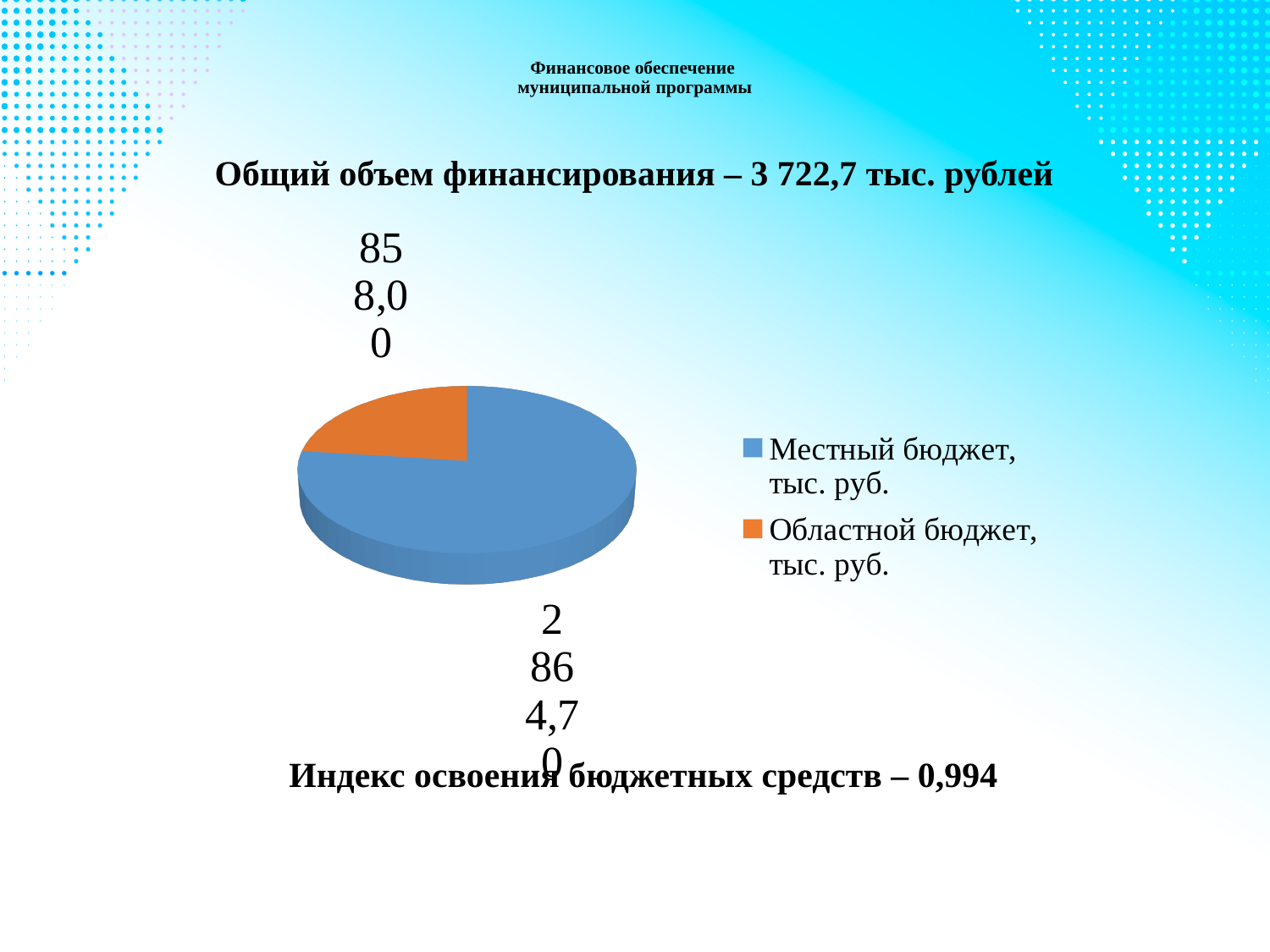

# Финансовое обеспечение муниципальной программы
Общий объем финансирования – 3 722,7 тыс. рублей

[unsupported chart]

Индекс освоения бюджетных средств – 0,994